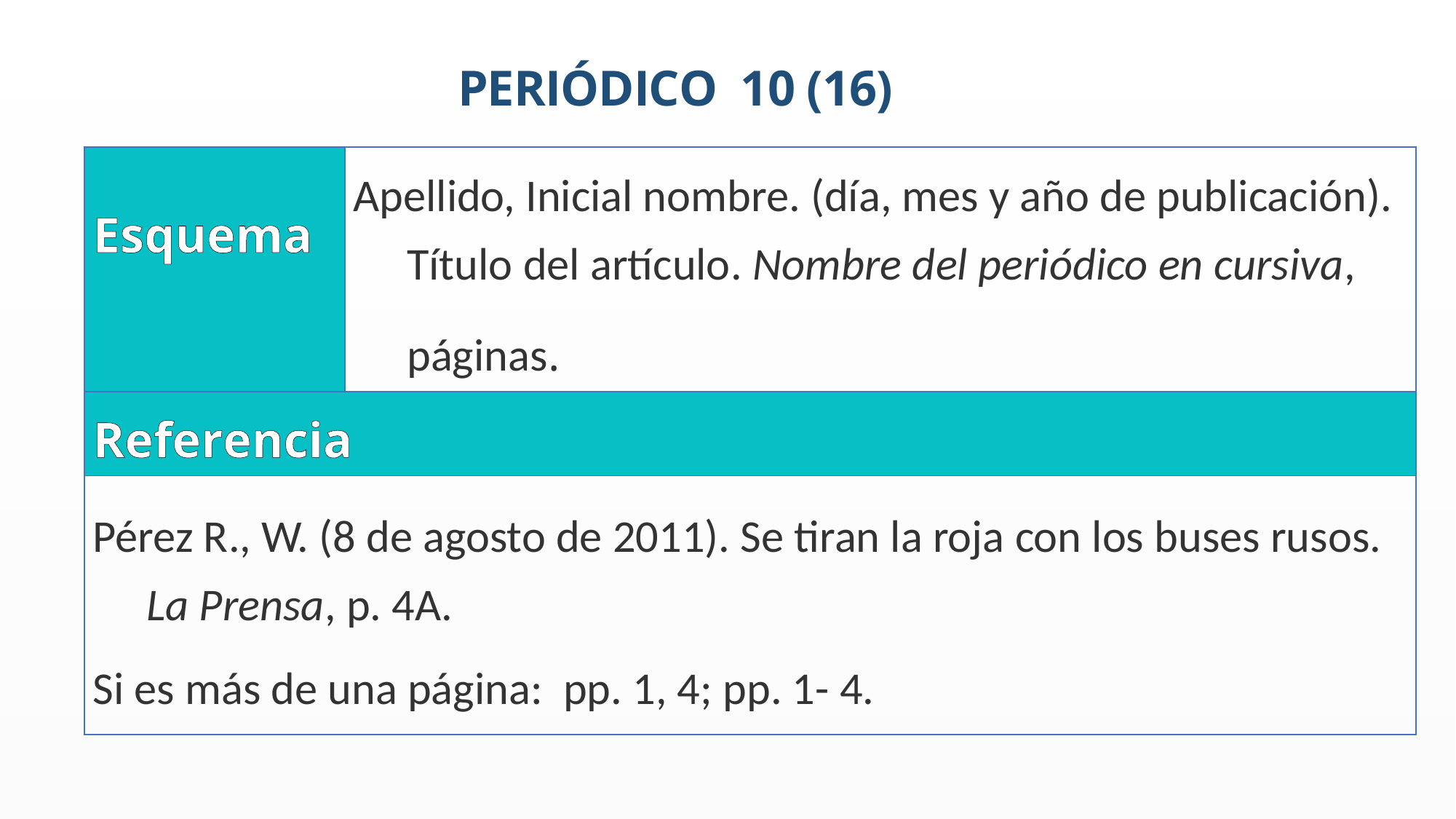

PERIÓDICO  10 (16)
| Esquema | Apellido, Inicial nombre. (día, mes y año de publicación). Título del artículo. Nombre del periódico en cursiva, páginas. |
| --- | --- |
| Referencia |  |
| Pérez R., W. (8 de agosto de 2011). Se tiran la roja con los buses rusos. La Prensa, p. 4A. Si es más de una página: pp. 1, 4; pp. 1- 4. |  |